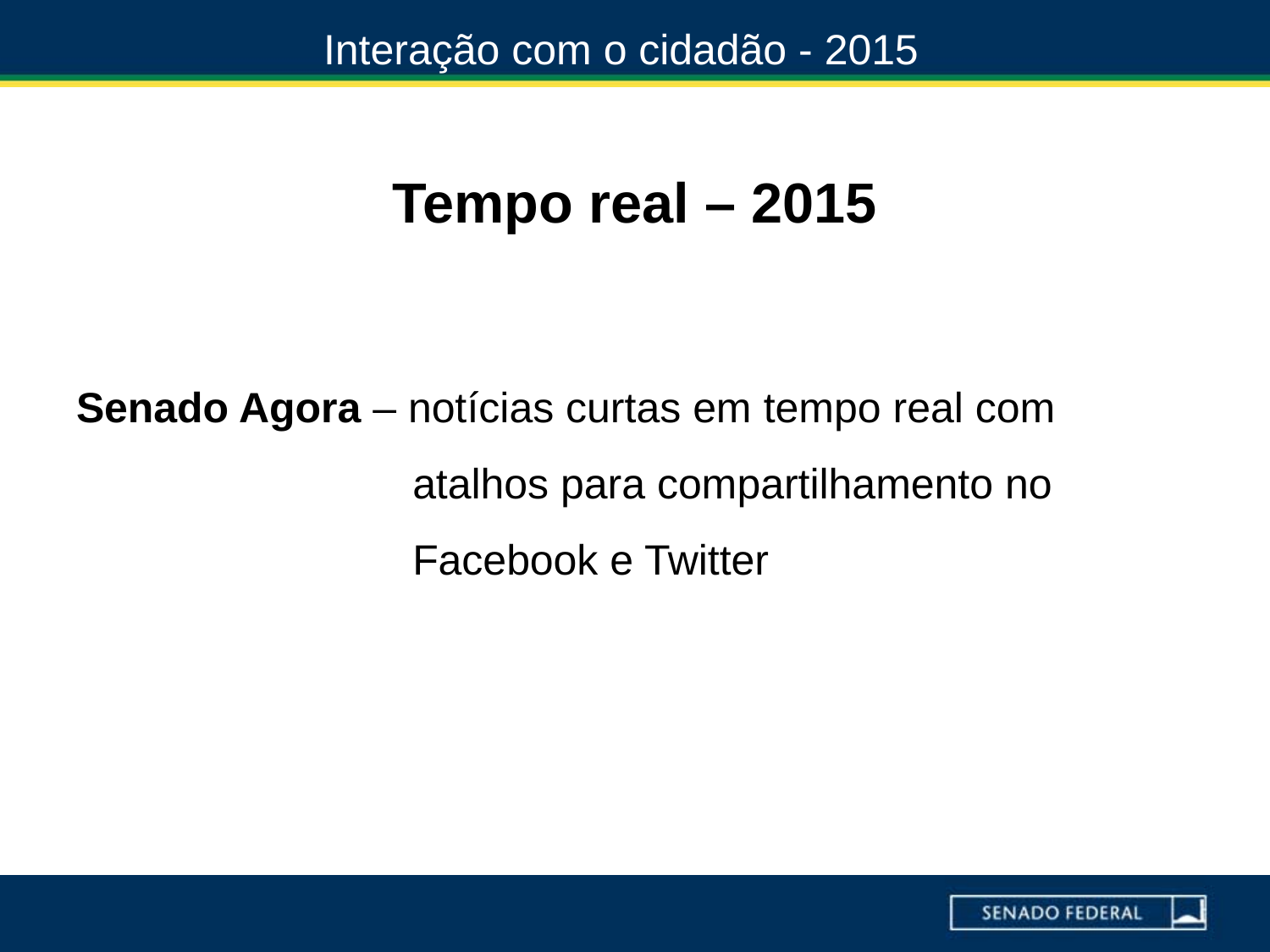

Interação com o cidadão - 2015
Tempo real – 2015

Senado Agora – notícias curtas em tempo real com atalhos para compartilhamento no Facebook e Twitter